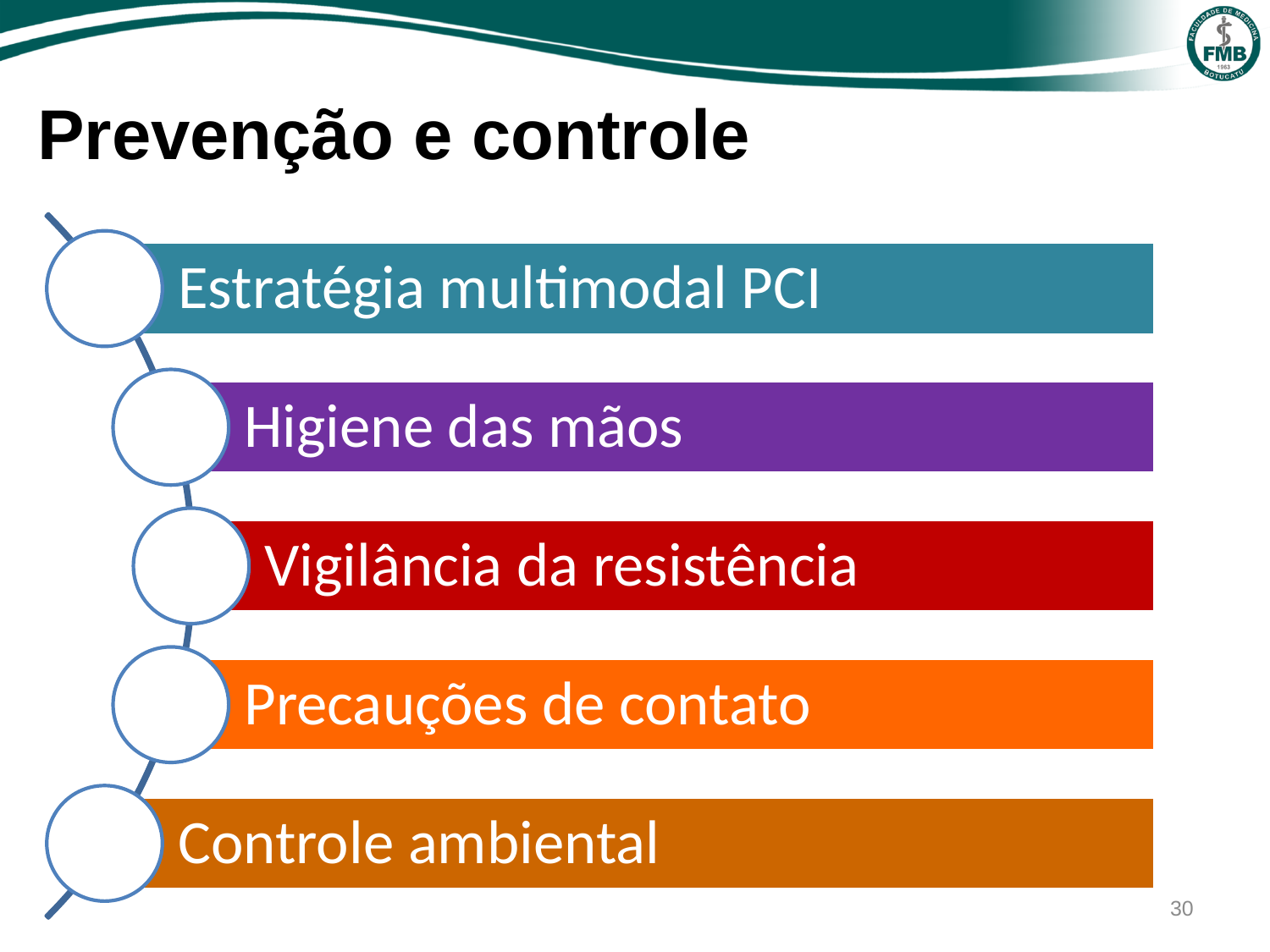

# Prevenção e controle
Estratégia multimodal PCI
Higiene das mãos
Vigilância da resistência
Precauções de contato
Controle ambiental
30